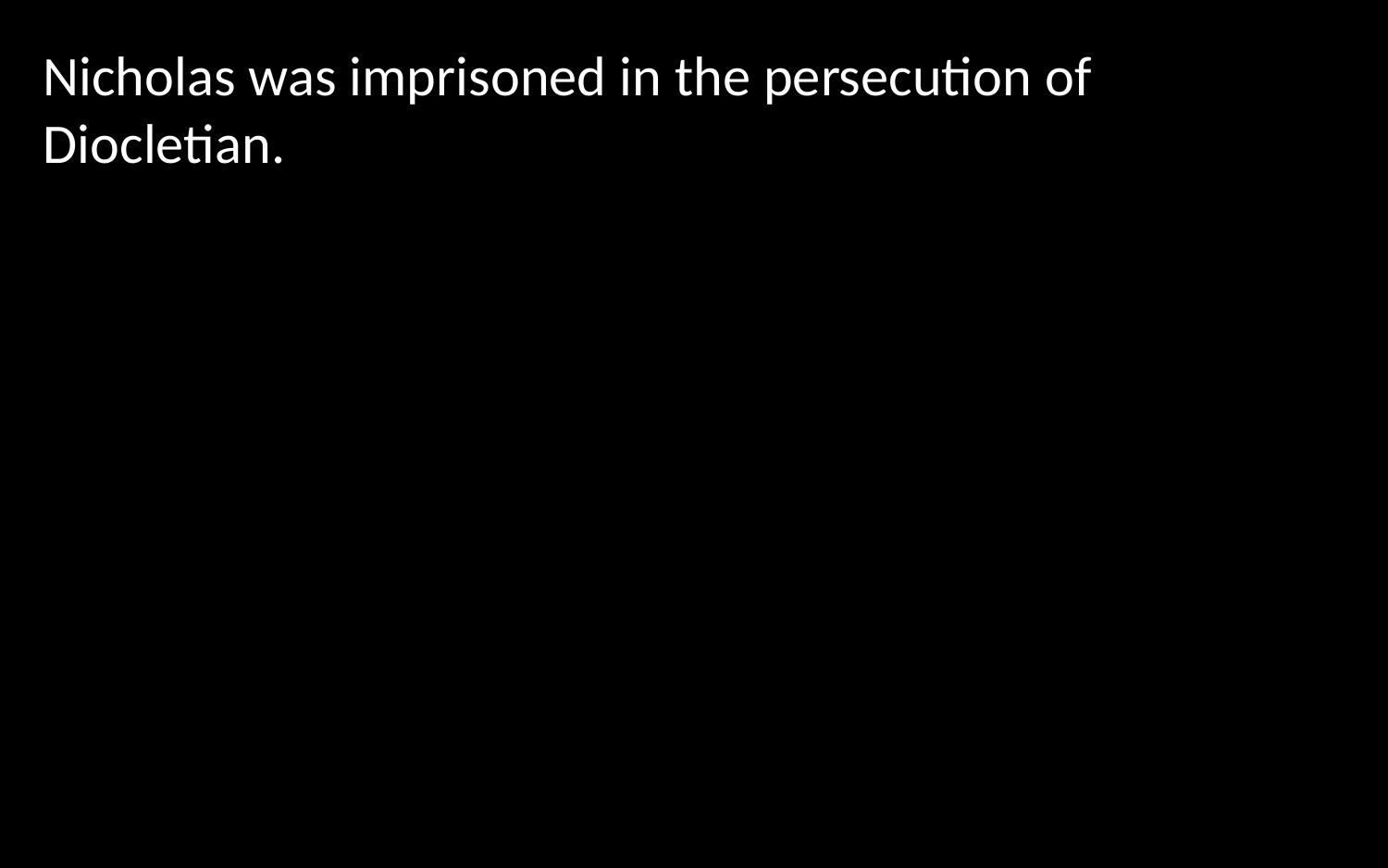

Nicholas was imprisoned in the persecution of Diocletian.